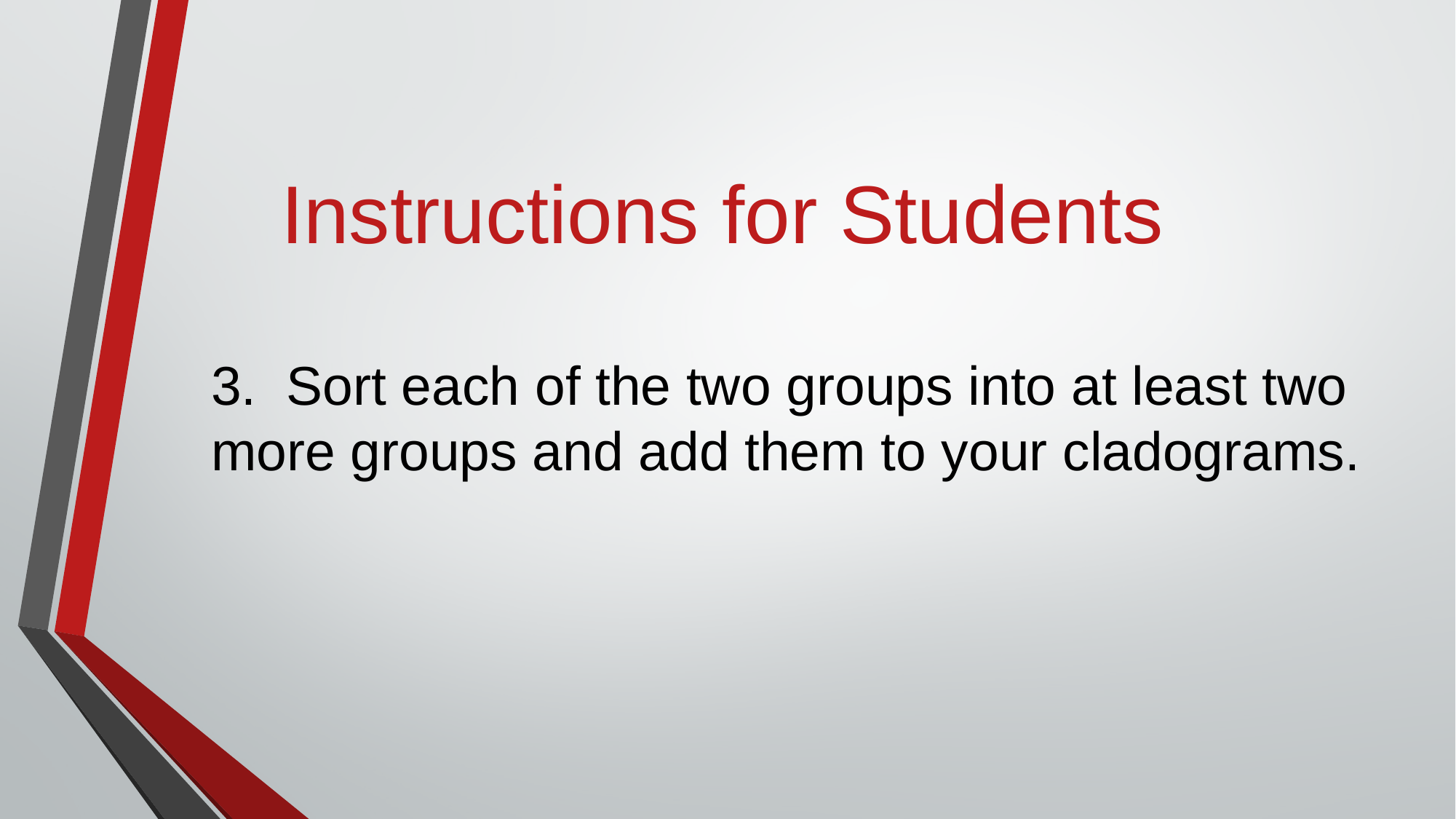

3.  Sort each of the two groups into at least two more groups and add them to your cladograms.
Instructions for Students